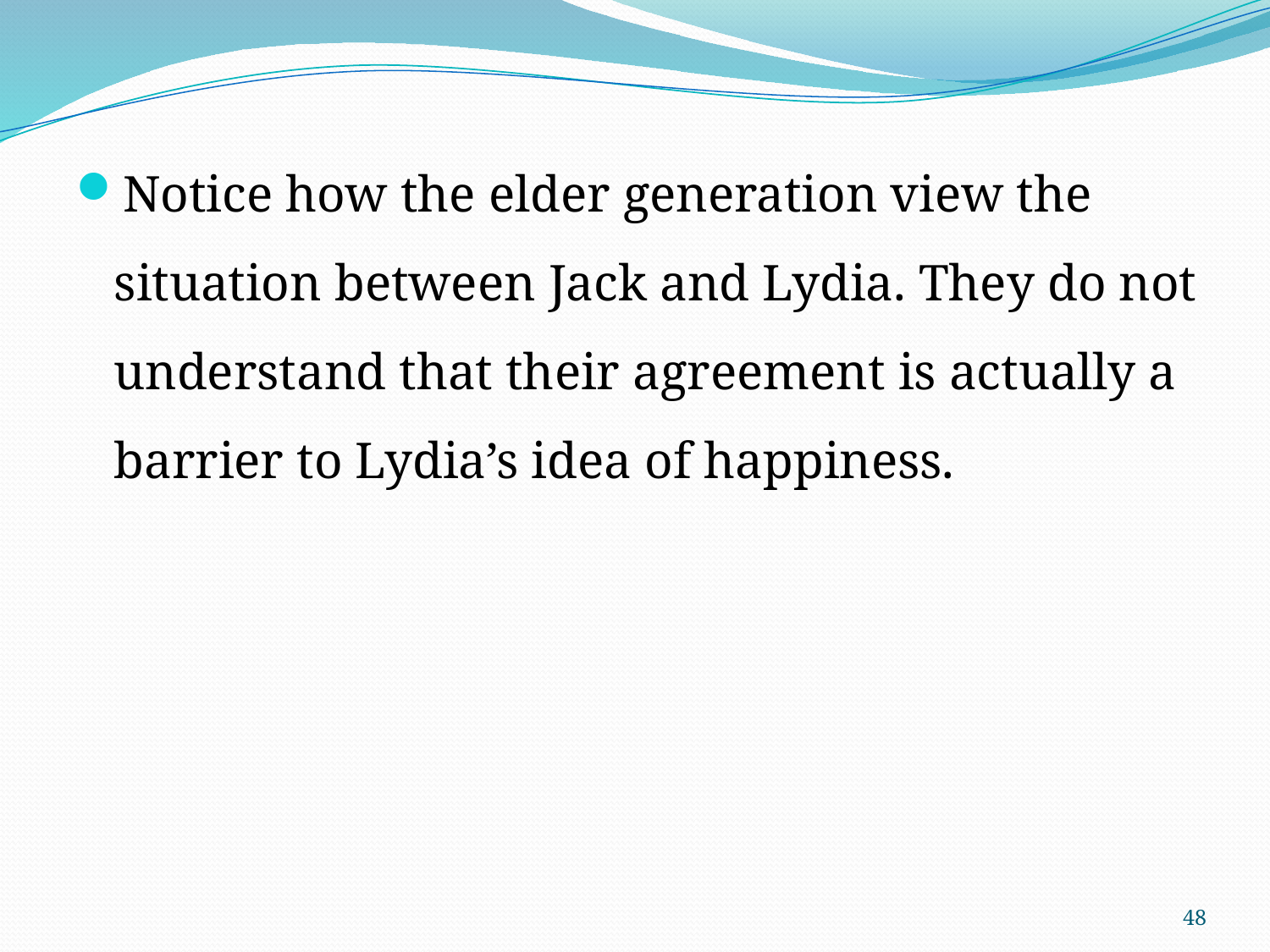

Notice how the elder generation view the situation between Jack and Lydia. They do not understand that their agreement is actually a barrier to Lydia’s idea of happiness.
48